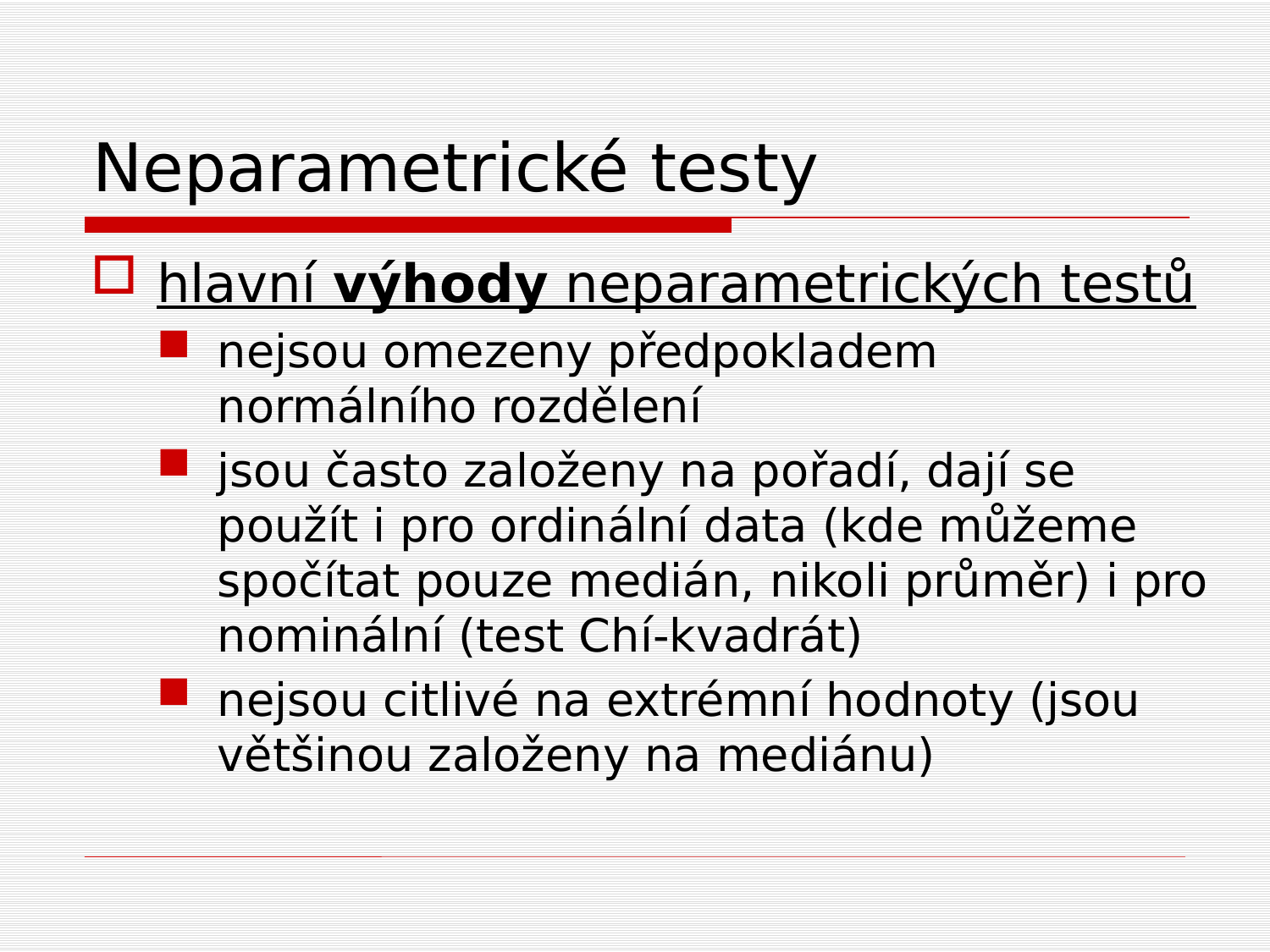

# Neparametrické testy
hlavní výhody neparametrických testů
nejsou omezeny předpokladem normálního rozdělení
jsou často založeny na pořadí, dají se použít i pro ordinální data (kde můžeme spočítat pouze medián, nikoli průměr) i pro nominální (test Chí-kvadrát)
nejsou citlivé na extrémní hodnoty (jsou většinou založeny na mediánu)